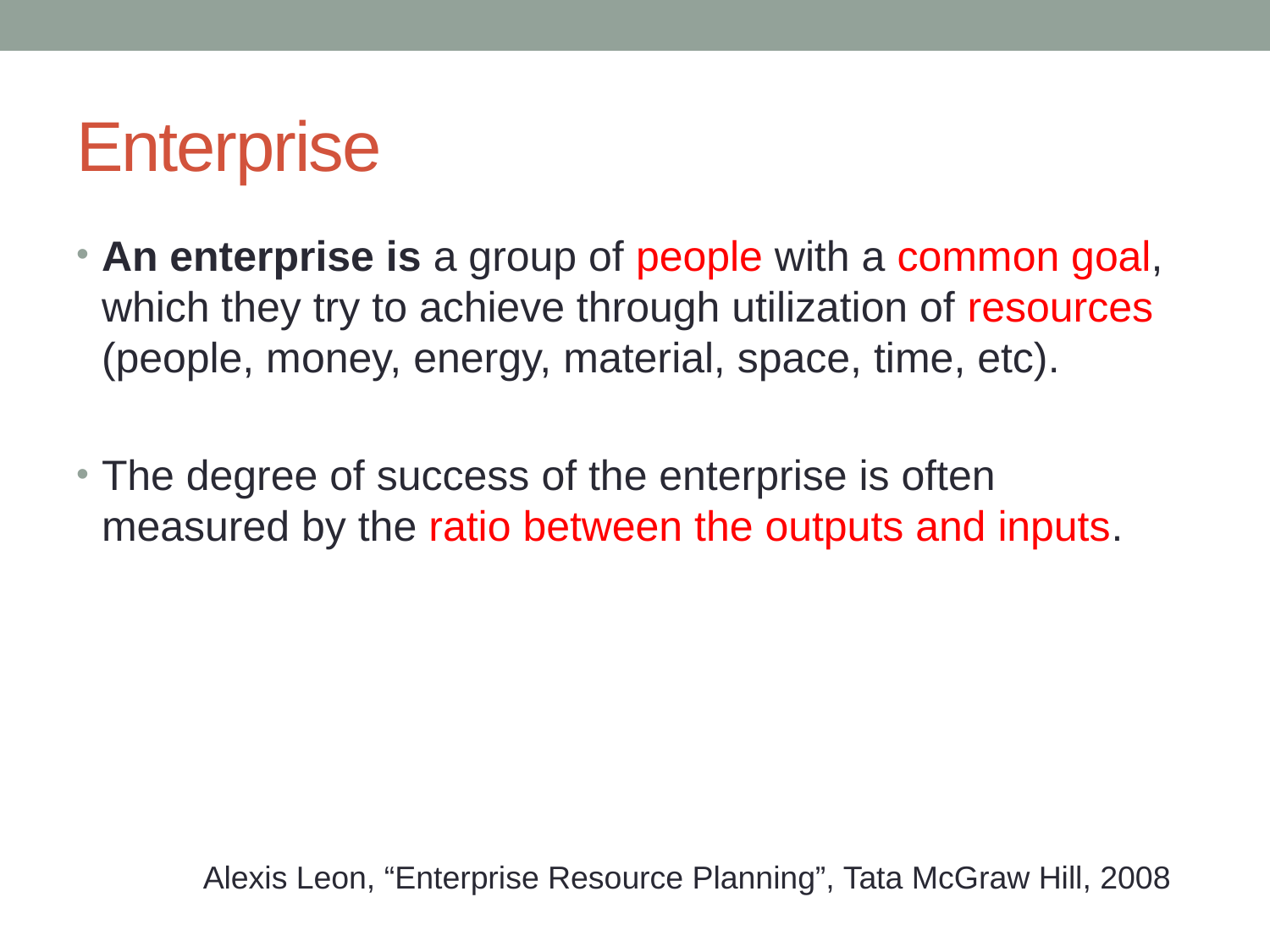

# Enterprise
An enterprise is a group of people with a common goal, which they try to achieve through utilization of resources (people, money, energy, material, space, time, etc).

The degree of success of the enterprise is often measured by the ratio between the outputs and inputs.
Alexis Leon, “Enterprise Resource Planning”, Tata McGraw Hill, 2008